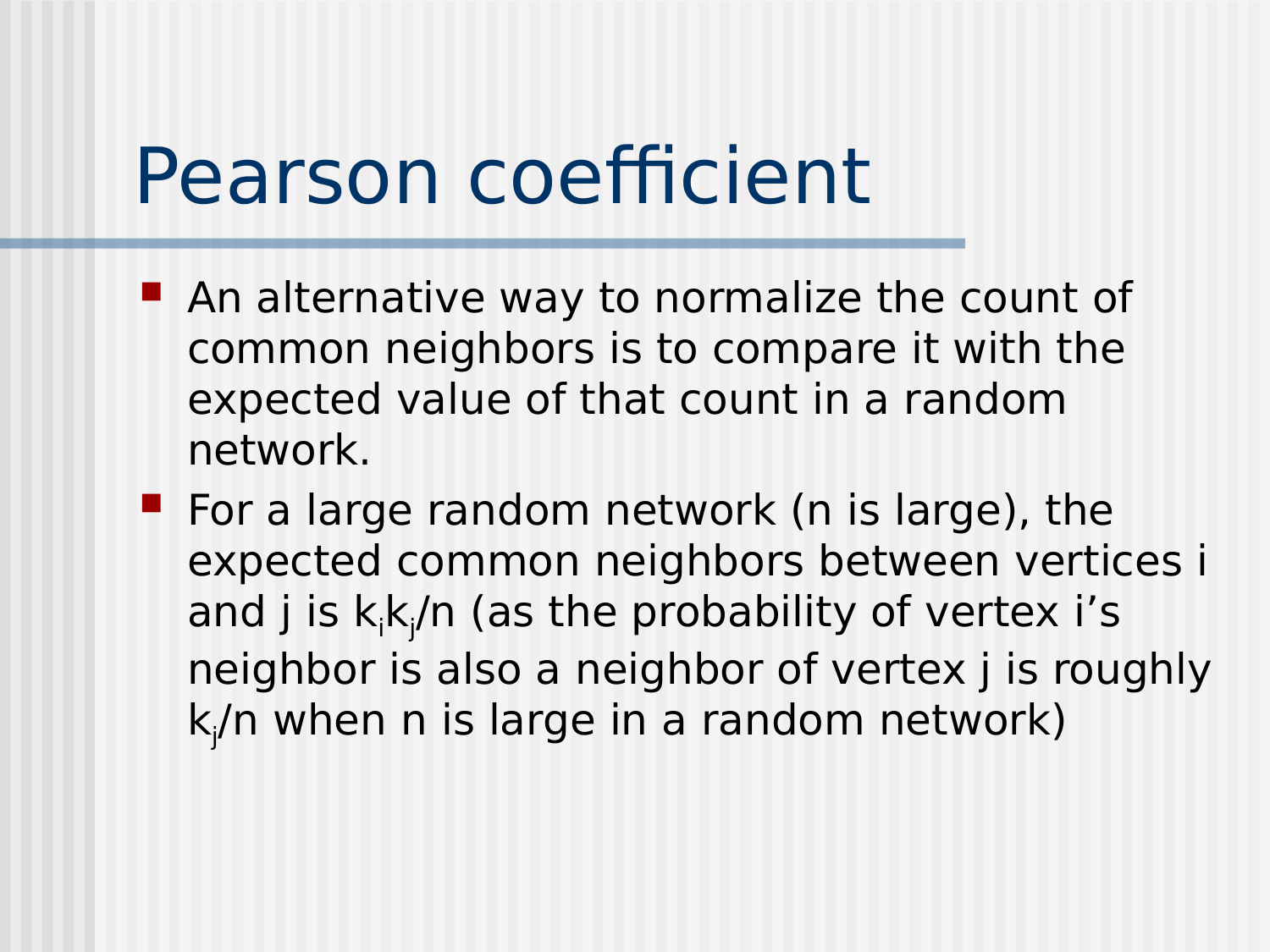

# Pearson coefficient
An alternative way to normalize the count of common neighbors is to compare it with the expected value of that count in a random network.
For a large random network (n is large), the expected common neighbors between vertices i and j is kikj/n (as the probability of vertex i’s neighbor is also a neighbor of vertex j is roughly kj/n when n is large in a random network)